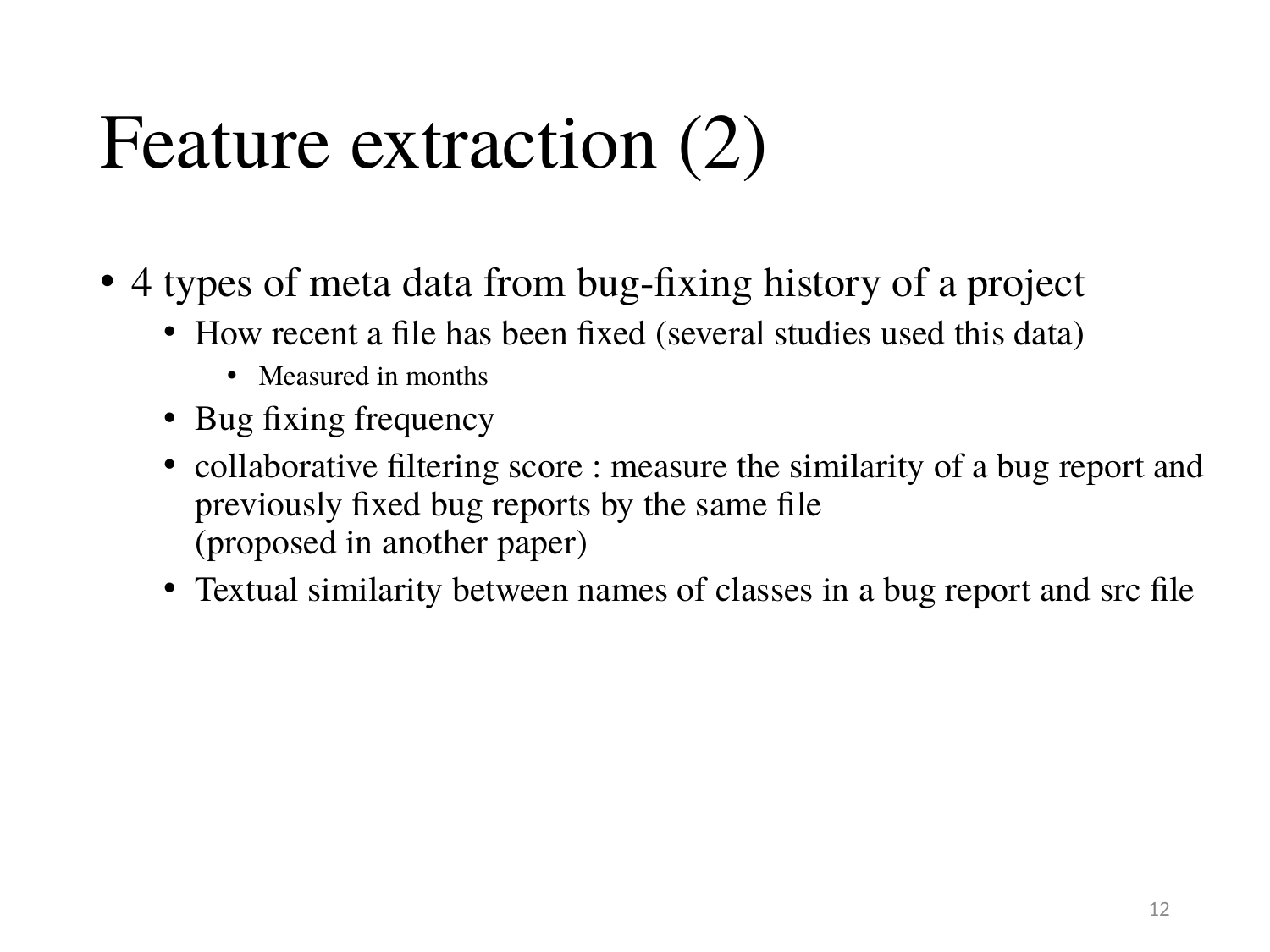

# Feature extraction (2)
4 types of meta data from bug-fixing history of a project
How recent a file has been fixed (several studies used this data)
Measured in months
Bug fixing frequency
collaborative filtering score : measure the similarity of a bug report and previously fixed bug reports by the same file
(proposed in another paper)
Textual similarity between names of classes in a bug report and src file

12